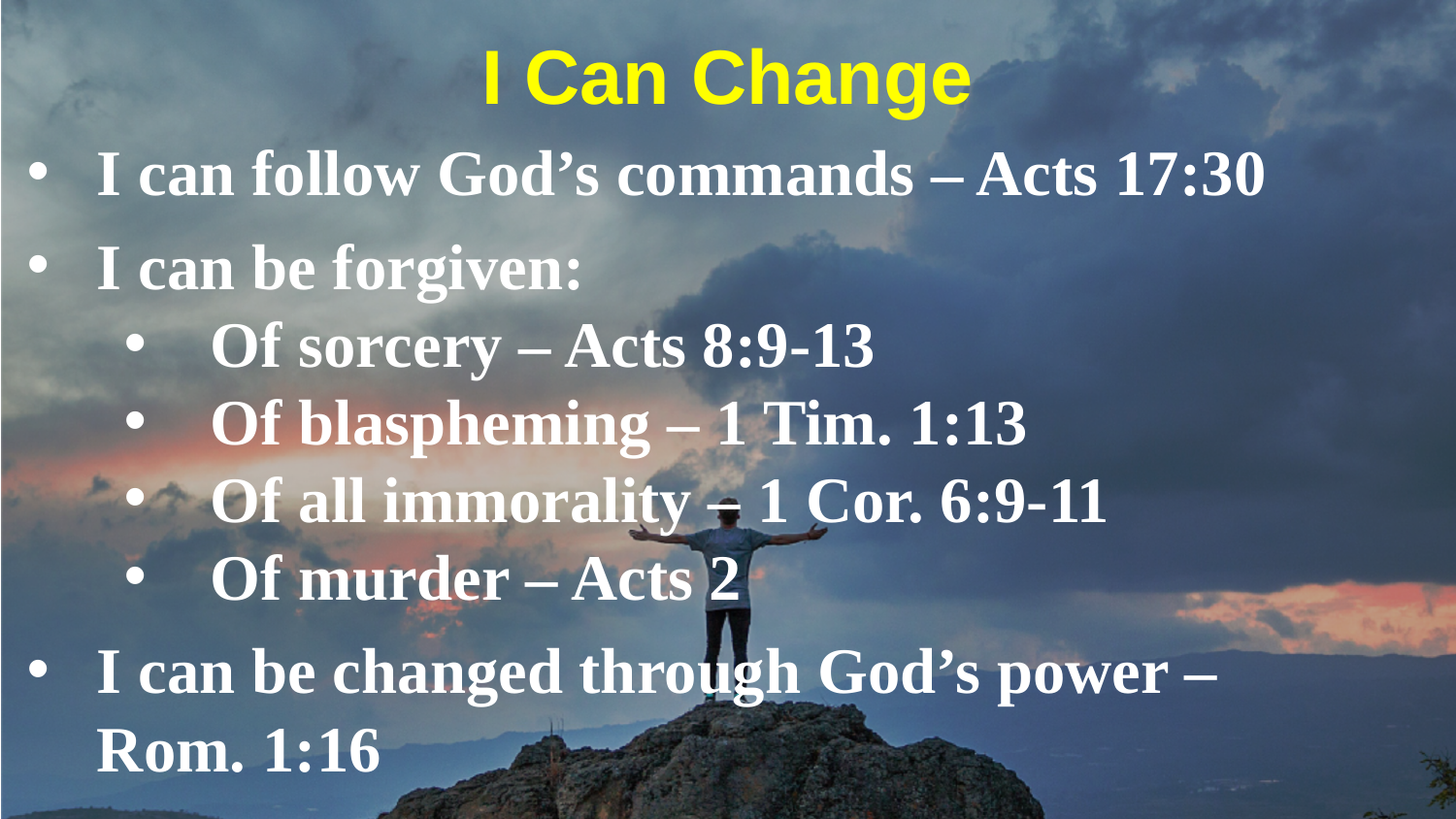

# I Can Change
I can follow God’s commands – Acts 17:30
I can be forgiven:
 Of sorcery – Acts 8:9-13
 Of blaspheming – 1 Tim. 1:13
 Of all immorality – 1 Cor. 6:9-11
 Of murder – Acts 2
I can be changed through God’s power –      Rom. 1:16
4